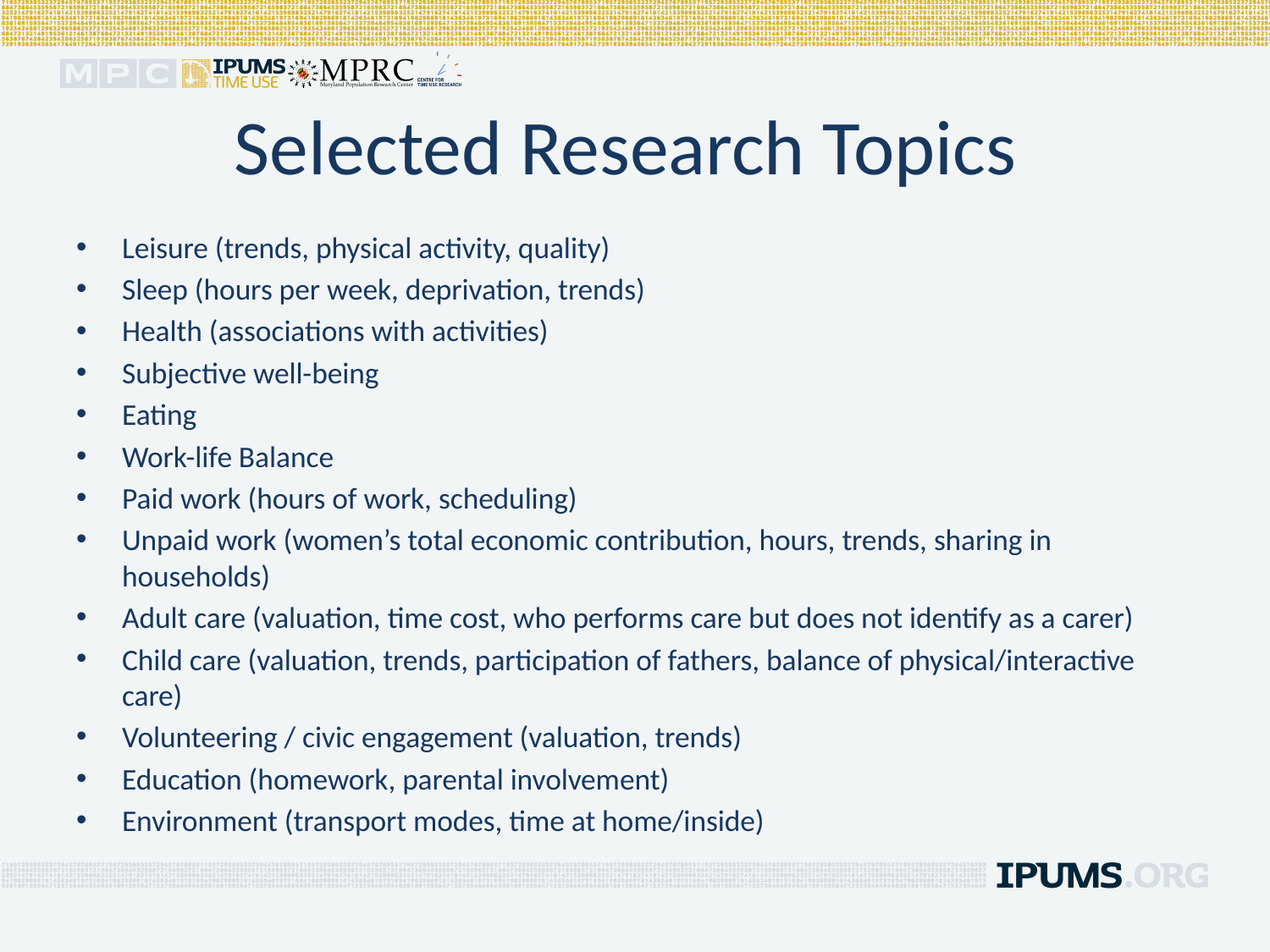

# Selected Research Topics
Leisure (trends, physical activity, quality)
Sleep (hours per week, deprivation, trends)
Health (associations with activities)
Subjective well-being
Eating
Work-life Balance
Paid work (hours of work, scheduling)
Unpaid work (women’s total economic contribution, hours, trends, sharing in households)
Adult care (valuation, time cost, who performs care but does not identify as a carer)
Child care (valuation, trends, participation of fathers, balance of physical/interactive care)
Volunteering / civic engagement (valuation, trends)
Education (homework, parental involvement)
Environment (transport modes, time at home/inside)